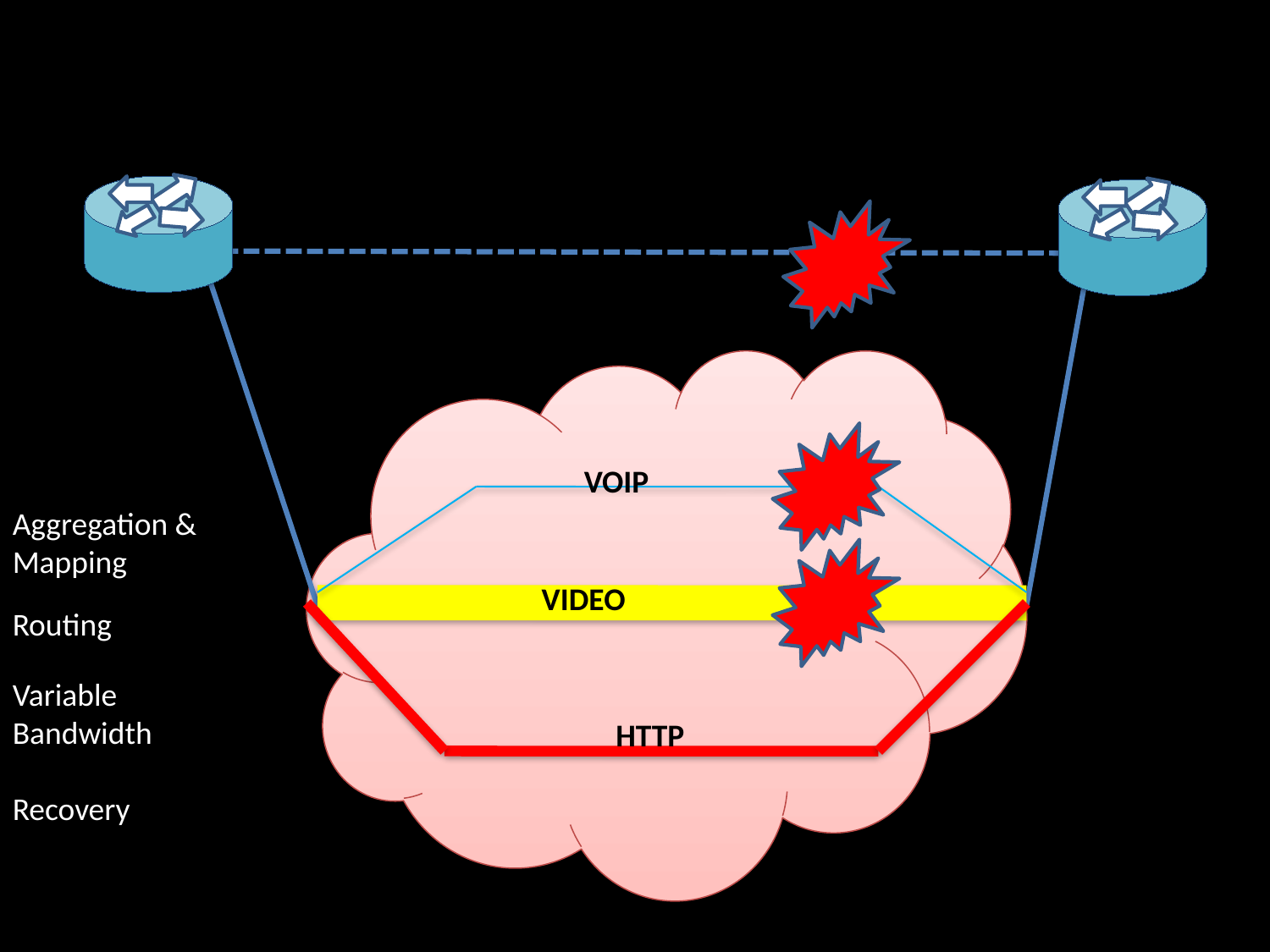

VOIP
Aggregation & Mapping

VIDEO
Routing
Variable Bandwidth
HTTP
Recovery